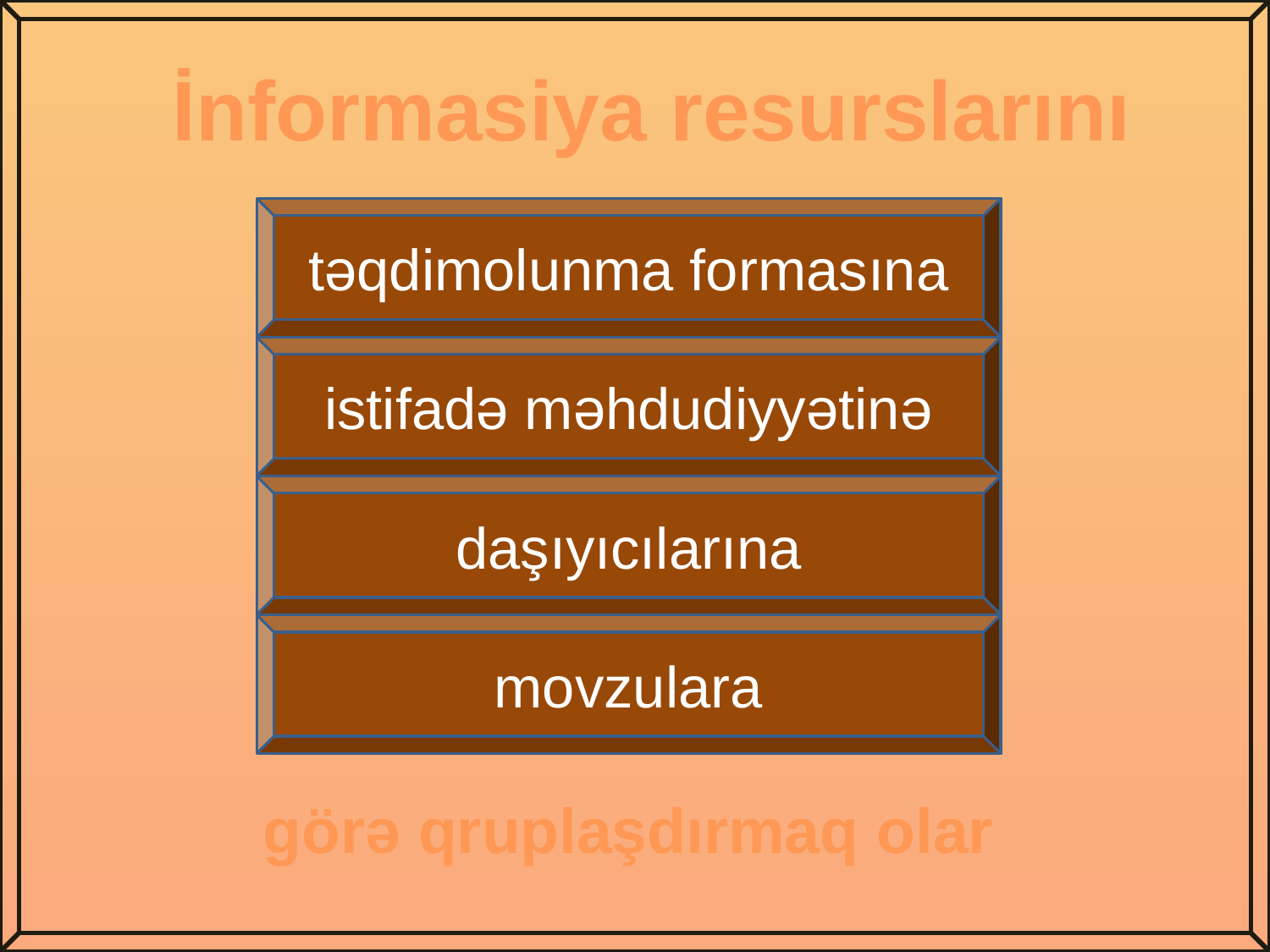

İnformasiya resurslarını
təqdimolunma formasına
istifadə məhdudiyyətinə
daşıyıcılarına
movzulara
görə qruplaşdırmaq olar